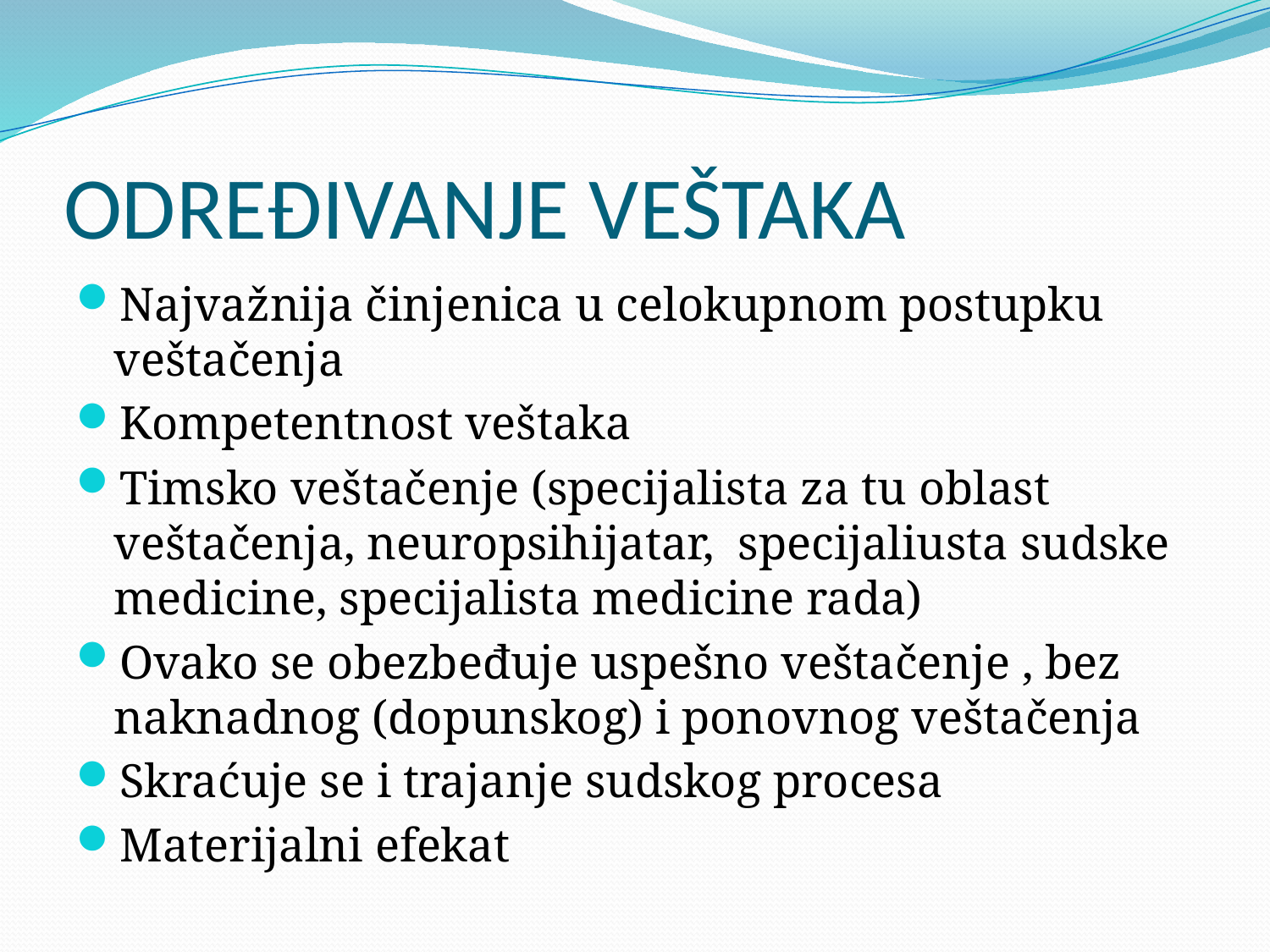

# ODREĐIVANJE VEŠTAKA
Najvažnija činjenica u celokupnom postupku veštačenja
Kompetentnost veštaka
Timsko veštačenje (specijalista za tu oblast veštačenja, neuropsihijatar,  specijaliusta sudske medicine, specijalista medicine rada)
Ovako se obezbeđuje uspešno veštačenje , bez naknadnog (dopunskog) i ponovnog veštačenja
Skraćuje se i trajanje sudskog procesa
Materijalni efekat